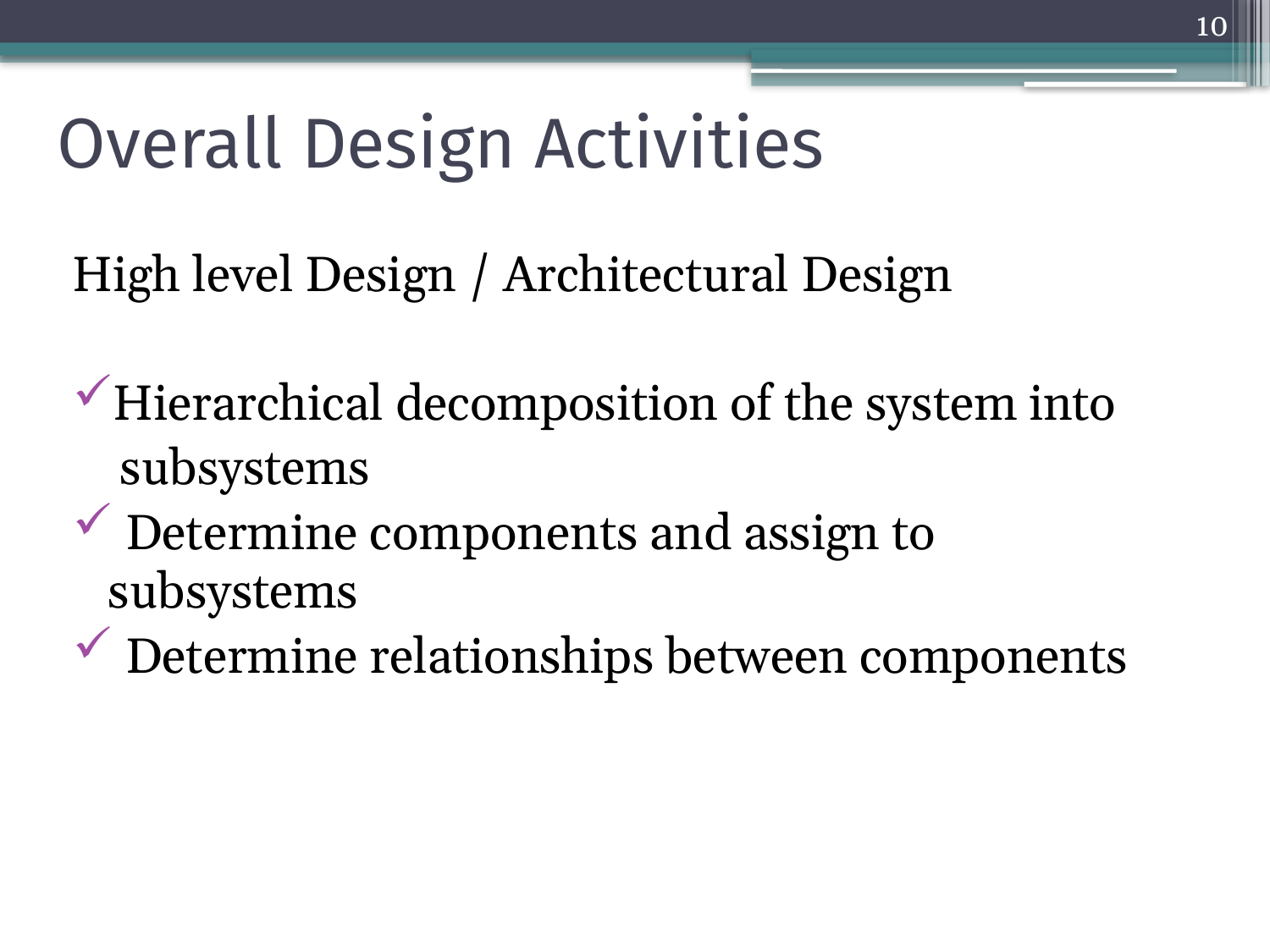

10
# Overall Design Activities
High level Design / Architectural Design

Hierarchical decomposition of the system into
    subsystems
 Determine components and assign to subsystems
 Determine relationships between components